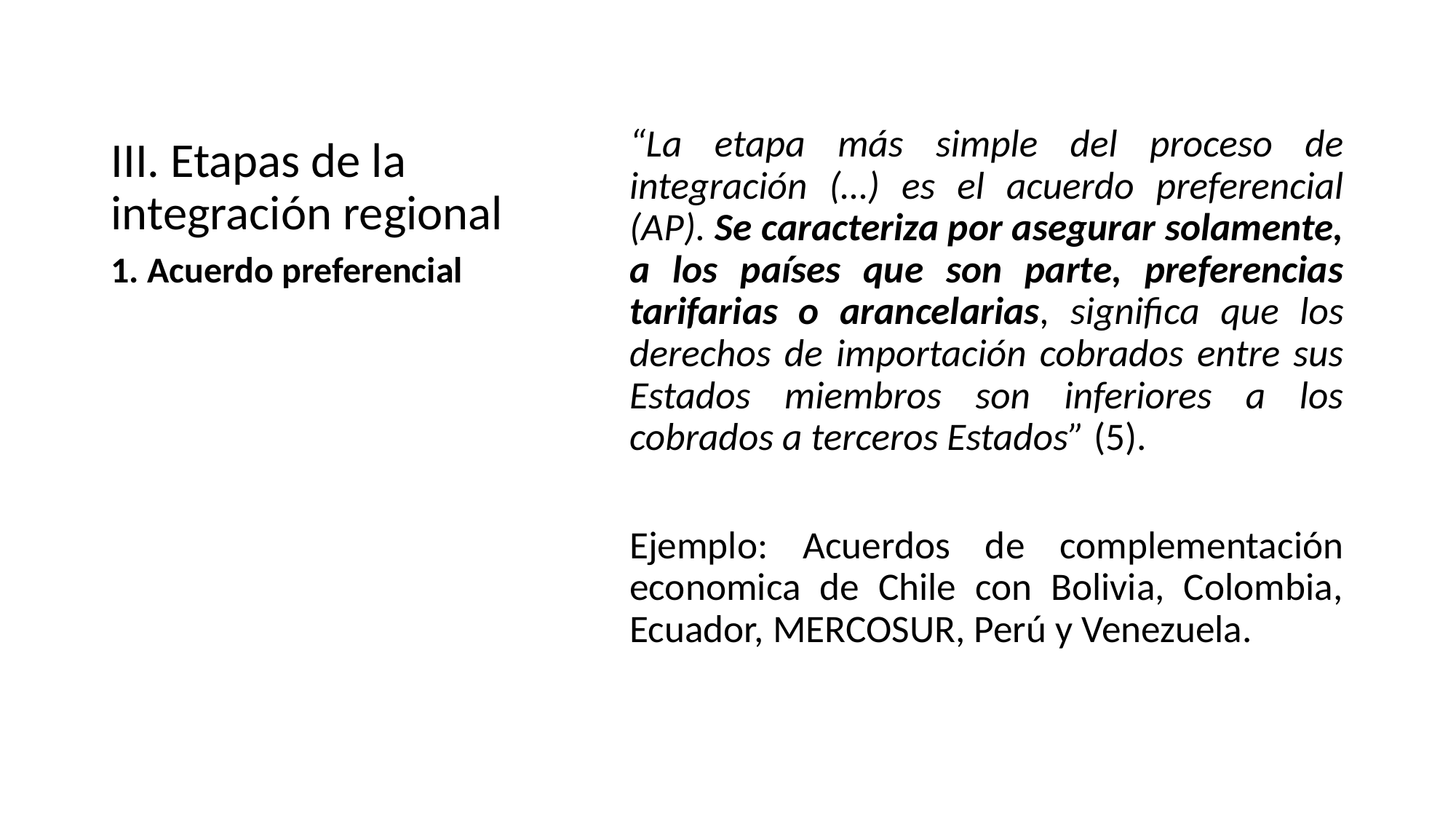

# III. Etapas de la integración regional
“La etapa más simple del proceso de integración (…) es el acuerdo preferencial (AP). Se caracteriza por asegurar solamente, a los países que son parte, preferencias tarifarias o arancelarias, significa que los derechos de importación cobrados entre sus Estados miembros son inferiores a los cobrados a terceros Estados” (5).

Ejemplo: Acuerdos de complementación economica de Chile con Bolivia, Colombia, Ecuador, MERCOSUR, Perú y Venezuela.
1. Acuerdo preferencial